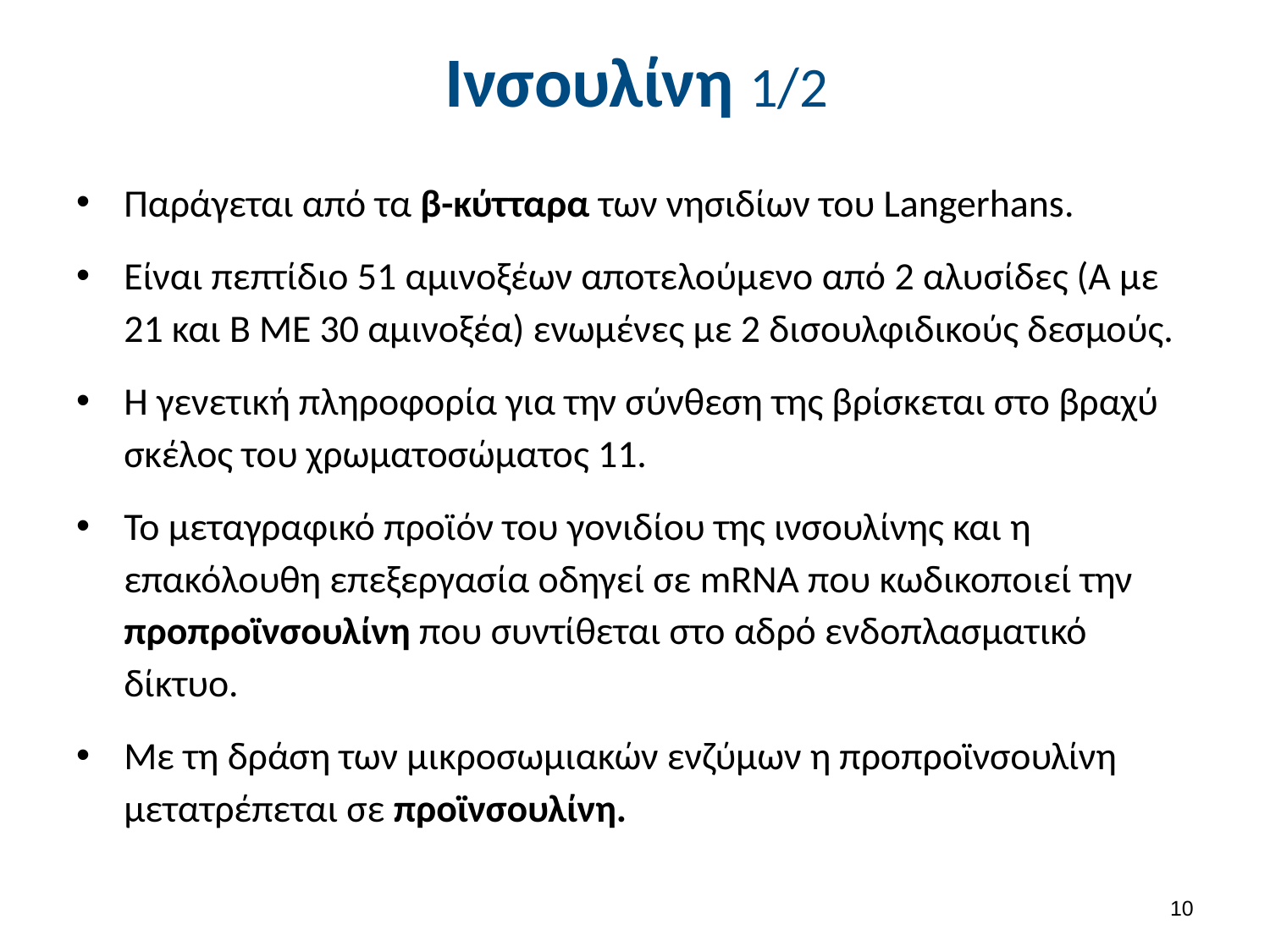

# Ινσουλίνη 1/2
Παράγεται από τα β-κύτταρα των νησιδίων του Langerhans.
Είναι πεπτίδιο 51 αμινοξέων αποτελούμενο από 2 αλυσίδες (Α με 21 και Β ΜΕ 30 αμινοξέα) ενωμένες με 2 δισουλφιδικούς δεσμούς.
Η γενετική πληροφορία για την σύνθεση της βρίσκεται στο βραχύ σκέλος του χρωματοσώματος 11.
Το μεταγραφικό προϊόν του γονιδίου της ινσουλίνης και η επακόλουθη επεξεργασία οδηγεί σε mRNA που κωδικοποιεί την προπροϊνσουλίνη που συντίθεται στο αδρό ενδοπλασματικό δίκτυο.
Με τη δράση των μικροσωμιακών ενζύμων η προπροϊνσουλίνη μετατρέπεται σε προϊνσουλίνη.
10